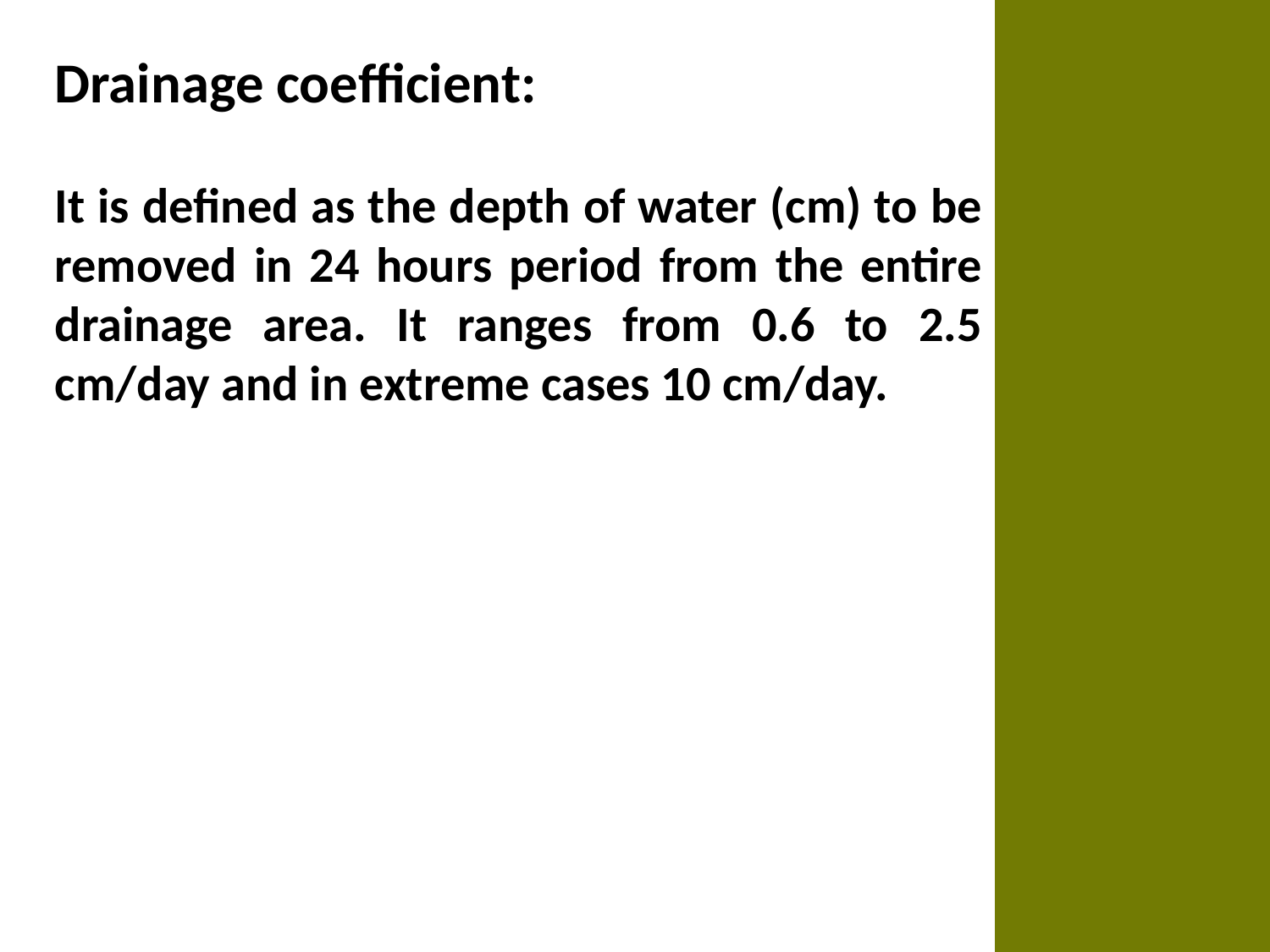

Drainage coefficient:

It is defined as the depth of water (cm) to be removed in 24 hours period from the entire drainage area. It ranges from 0.6 to 2.5 cm/day and in extreme cases 10 cm/day.